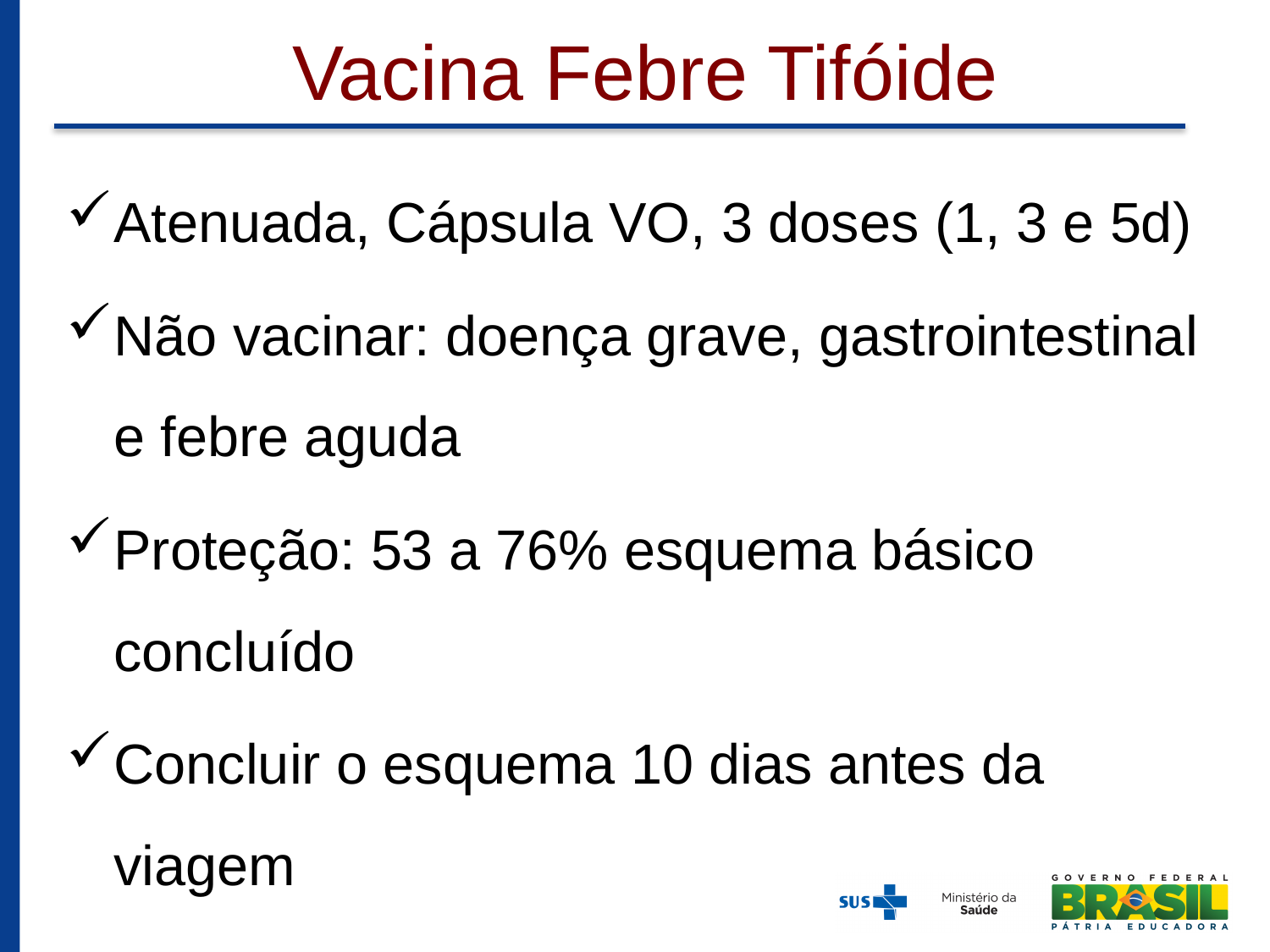

# Vacina Febre Tifóide
Atenuada, Cápsula VO, 3 doses (1, 3 e 5d)
Não vacinar: doença grave, gastrointestinal e febre aguda
Proteção: 53 a 76% esquema básico concluído
Concluir o esquema 10 dias antes da viagem